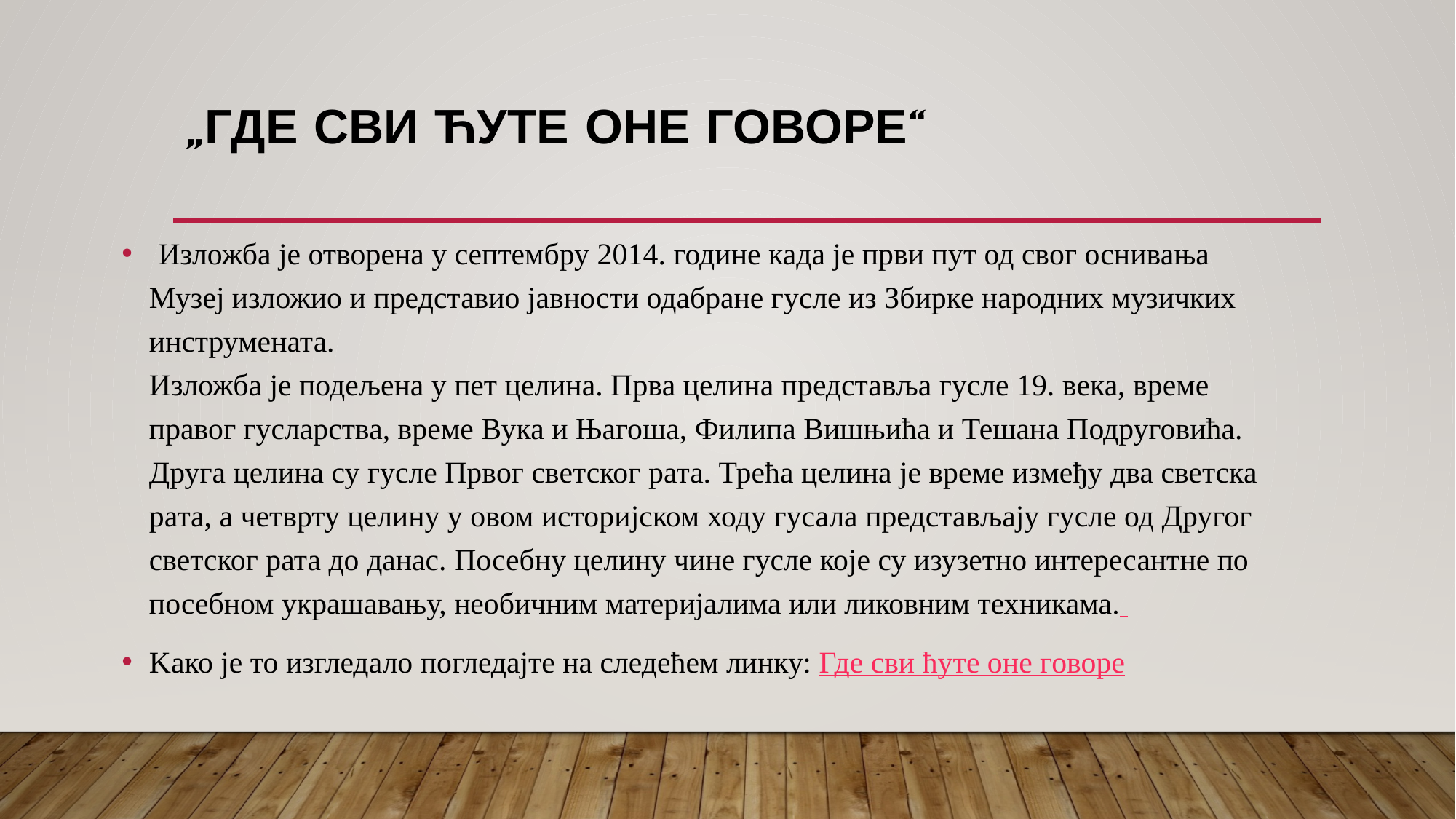

# „Где сви ћуте оне говоре“
 Изложба је отворена у септембру 2014. године када је први пут од свог оснивања Музеј изложио и представио јавности одабране гусле из Збирке народних музичких инструмената.
Изложба је подељена у пет целина. Прва целина представља гусле 19. века, време правог гусларства, време Вука и Њагоша, Филипа Вишњића и Тешана Подруговића. Друга целина су гусле Првог светског рата. Трећа целина је време између два светска рата, а четврту целину у овом историјском ходу гусала представљају гусле од Другог светског рата до данас. Посебну целину чине гусле које су изузетно интересантне по посебном украшавању, необичним материјалима или ликовним техникама.
Kако је то изгледало погледајте на следећем линку: Где сви ћуте оне говоре